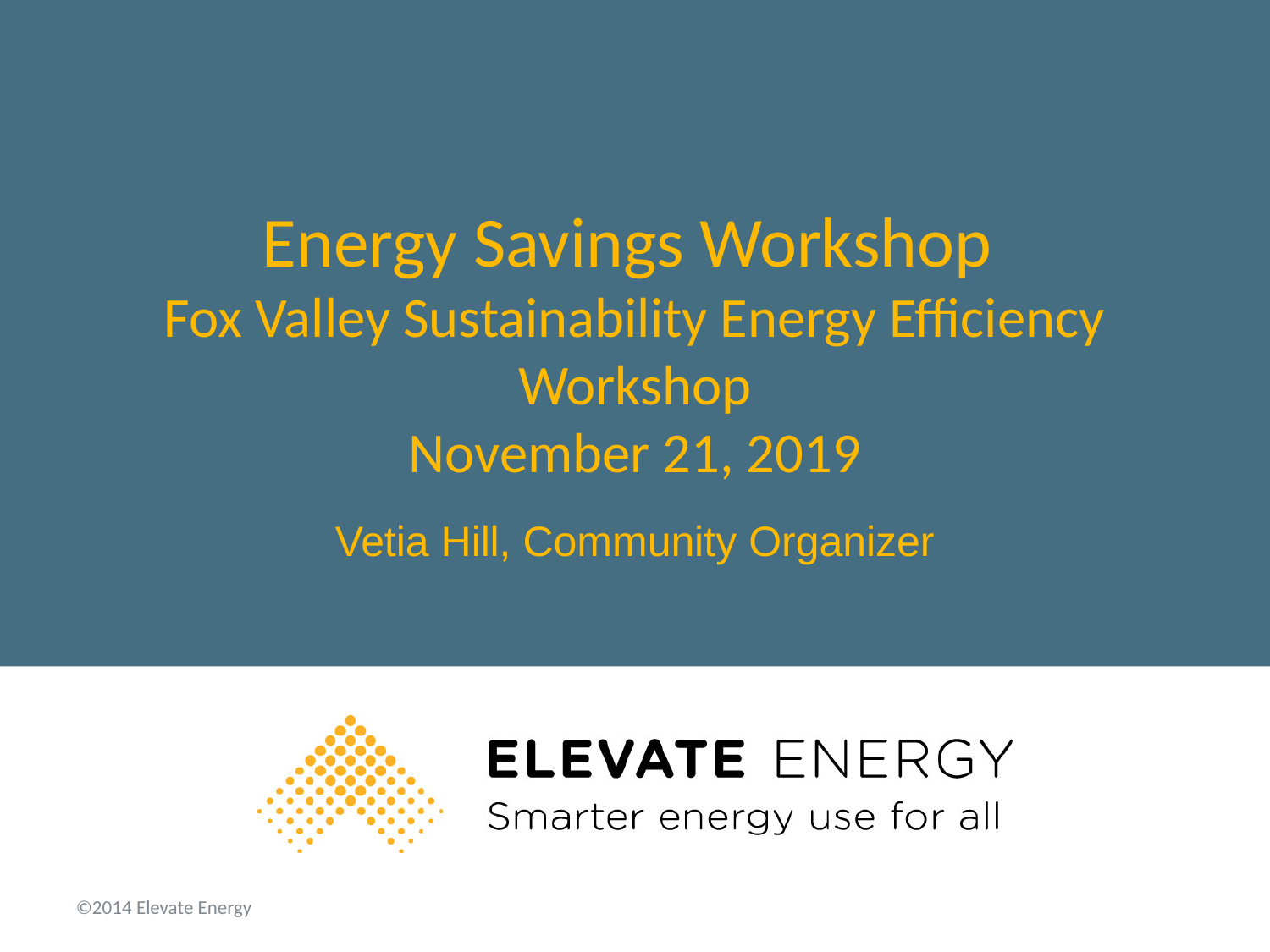

# Energy Savings Workshop Fox Valley Sustainability Energy Efficiency Workshop November 21, 2019
Vetia Hill, Community Organizer